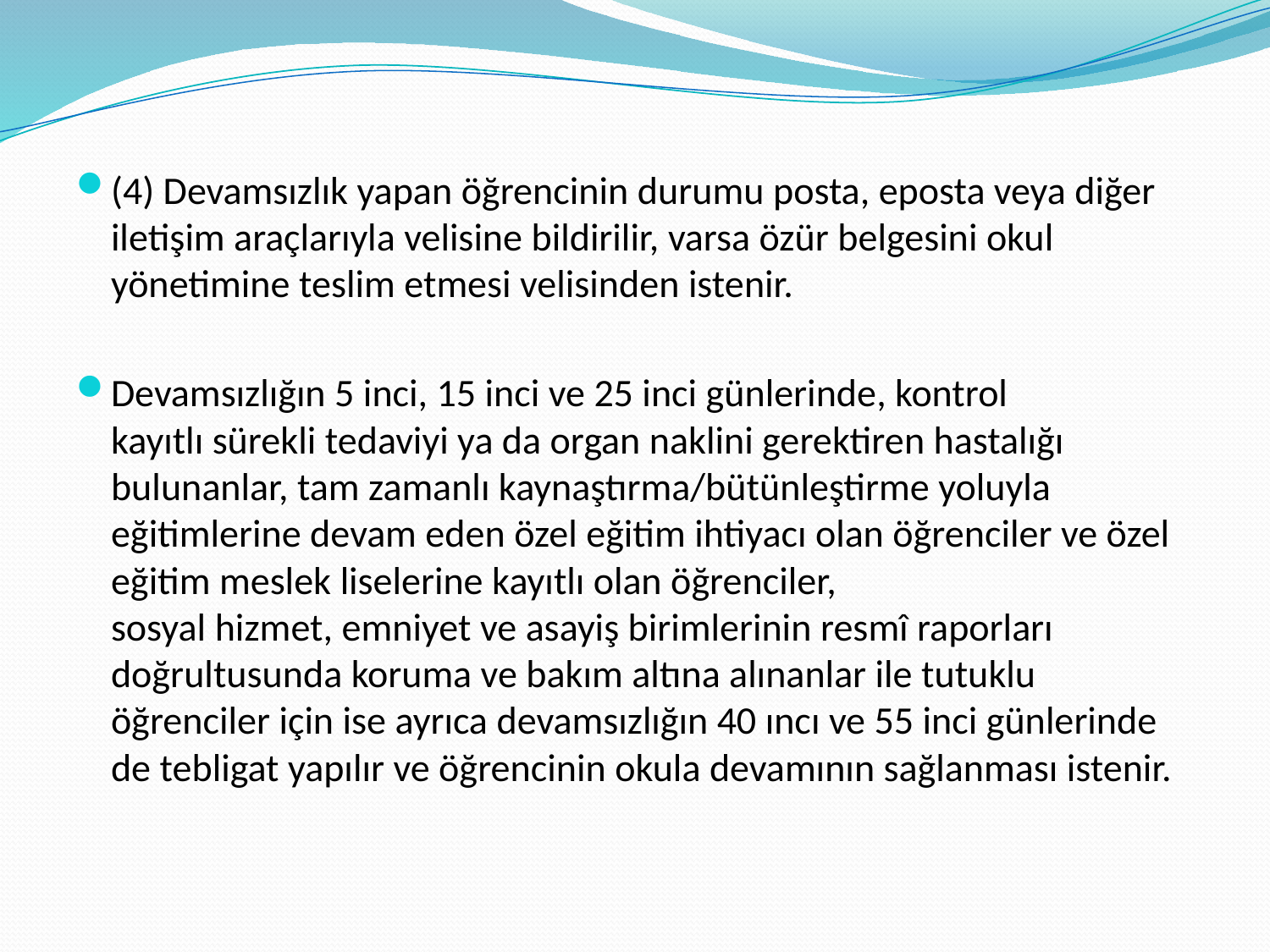

(4) Devamsızlık yapan öğrencinin durumu posta, eposta veya diğer iletişim araçlarıyla velisine bildirilir, varsa özür belgesini okul yönetimine teslim etmesi velisinden istenir.

Devamsızlığın 5 inci, 15 inci ve 25 inci günlerinde, kontrol
kayıtlı sürekli tedaviyi ya da organ naklini gerektiren hastalığı bulunanlar, tam zamanlı kaynaştırma/bütünleştirme yoluyla eğitimlerine devam eden özel eğitim ihtiyacı olan öğrenciler ve özel eğitim meslek liselerine kayıtlı olan öğrenciler,
sosyal hizmet, emniyet ve asayiş birimlerinin resmî raporları doğrultusunda koruma ve bakım altına alınanlar ile tutuklu öğrenciler için ise ayrıca devamsızlığın 40 ıncı ve 55 inci günlerinde de tebligat yapılır ve öğrencinin okula devamının sağlanması istenir.